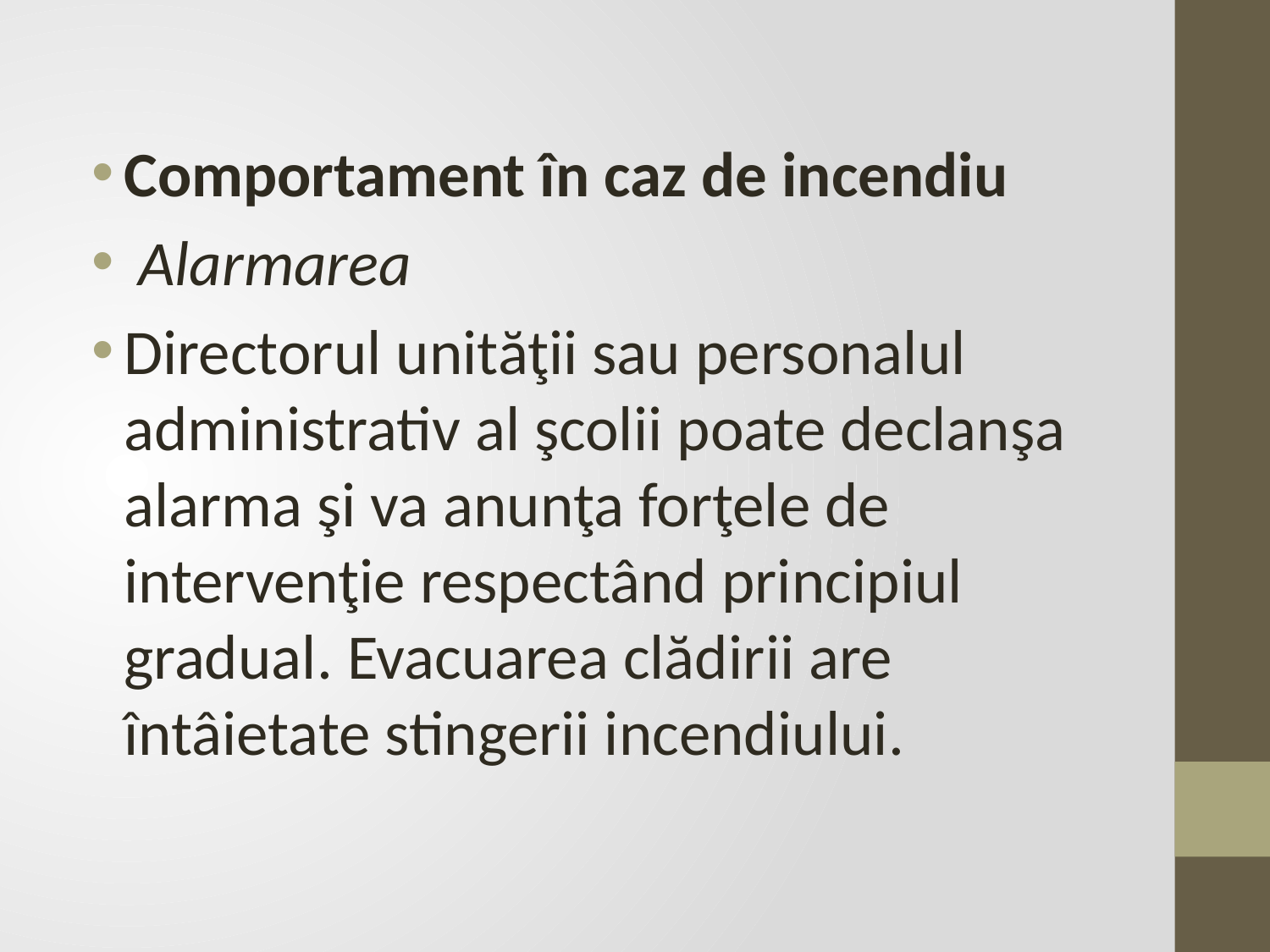

Comportament în caz de incendiu
 Alarmarea
Directorul unităţii sau personalul administrativ al şcolii poate declanşa alarma şi va anunţa forţele de intervenţie respectând principiul gradual. Evacuarea clădirii are întâietate stingerii incendiului.